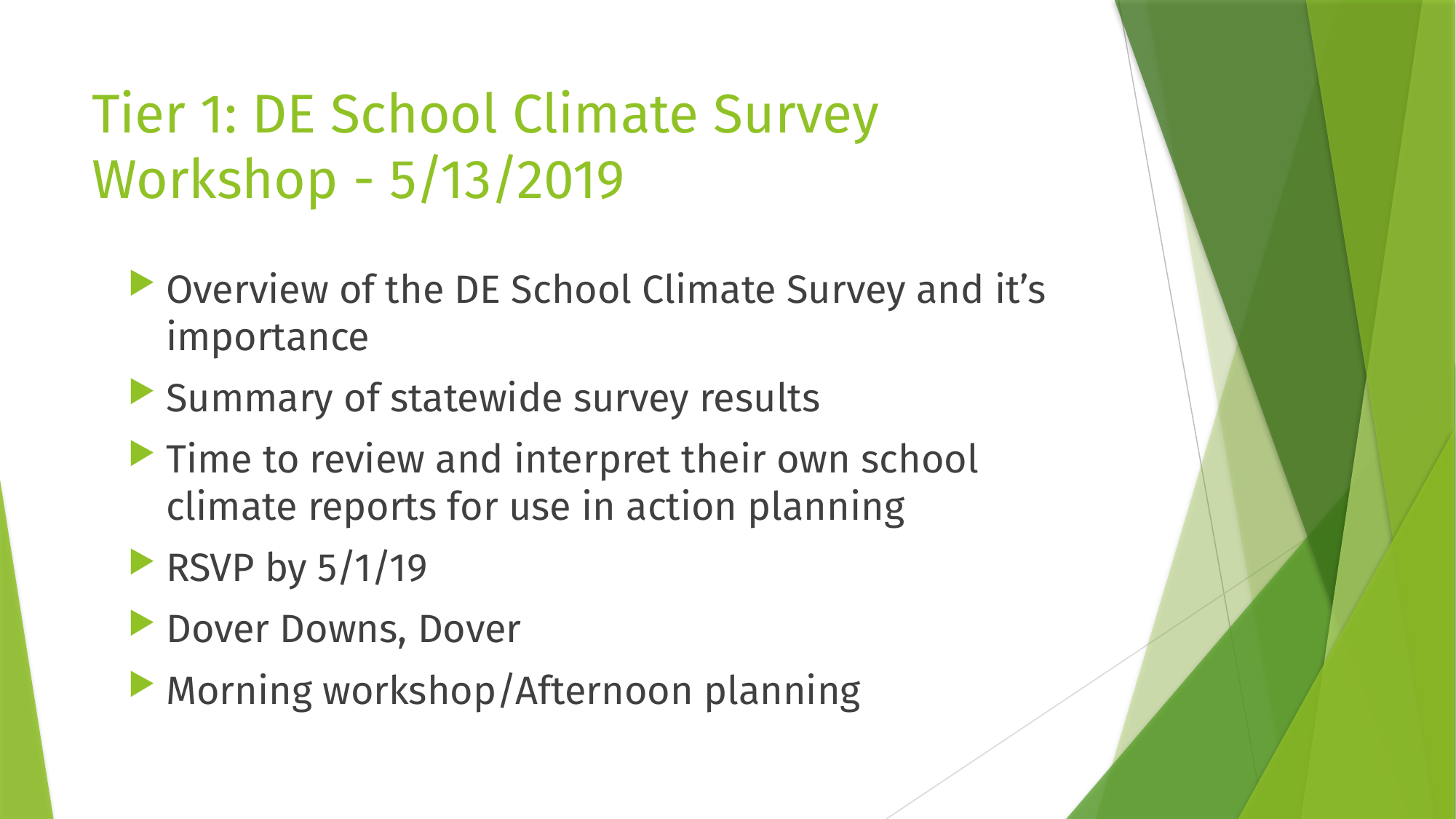

# Tier 1: DE School Climate Survey Workshop - 5/13/2019
Overview of the DE School Climate Survey and it’s importance
Summary of statewide survey results
Time to review and interpret their own school climate reports for use in action planning
RSVP by 5/1/19
Dover Downs, Dover
Morning workshop/Afternoon planning